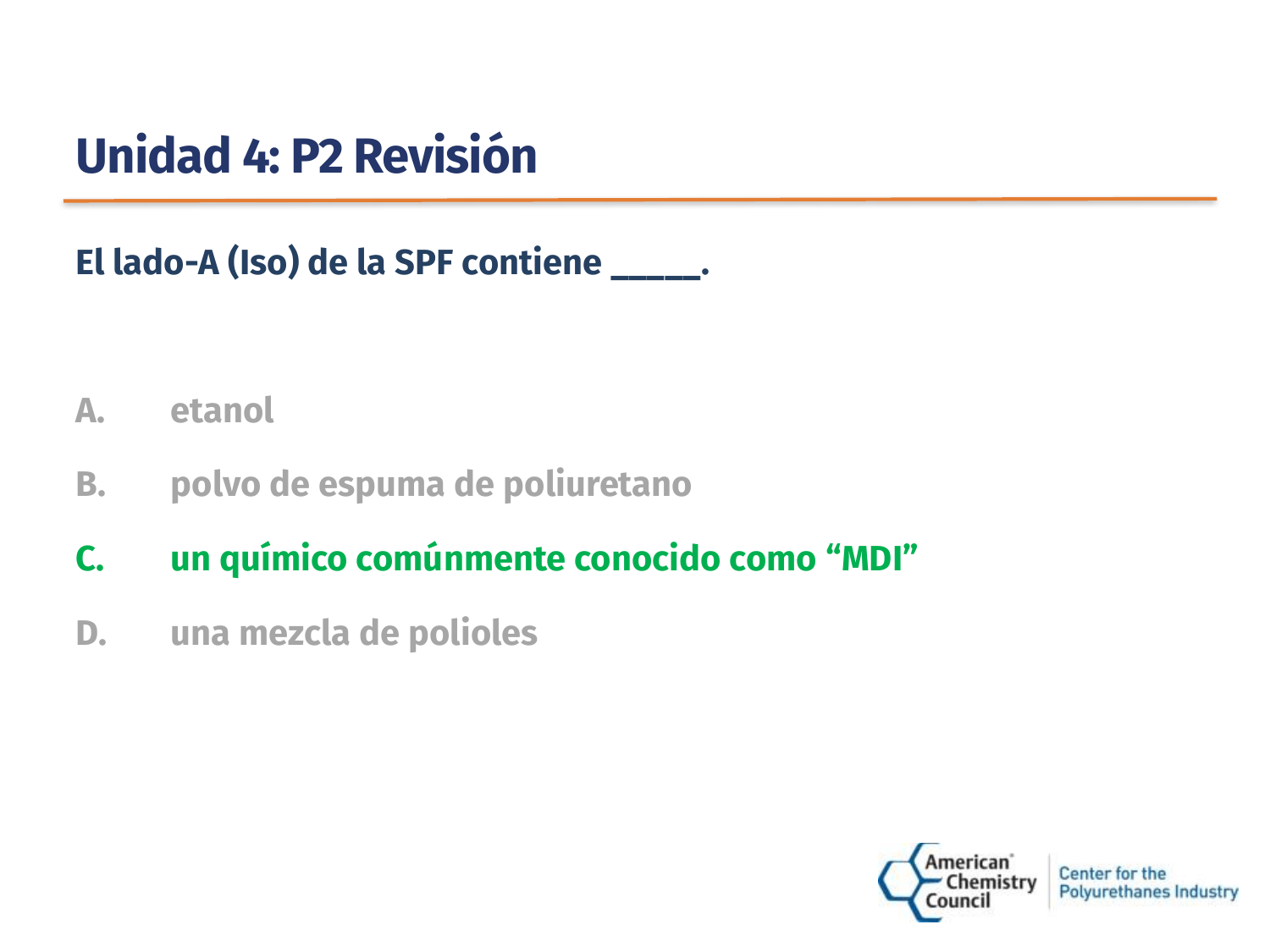

# Unidad 4: P2 Revisión
El lado-A (Iso) de la SPF contiene _____.

etanol
polvo de espuma de poliuretano
un químico comúnmente conocido como “MDI”
una mezcla de polioles